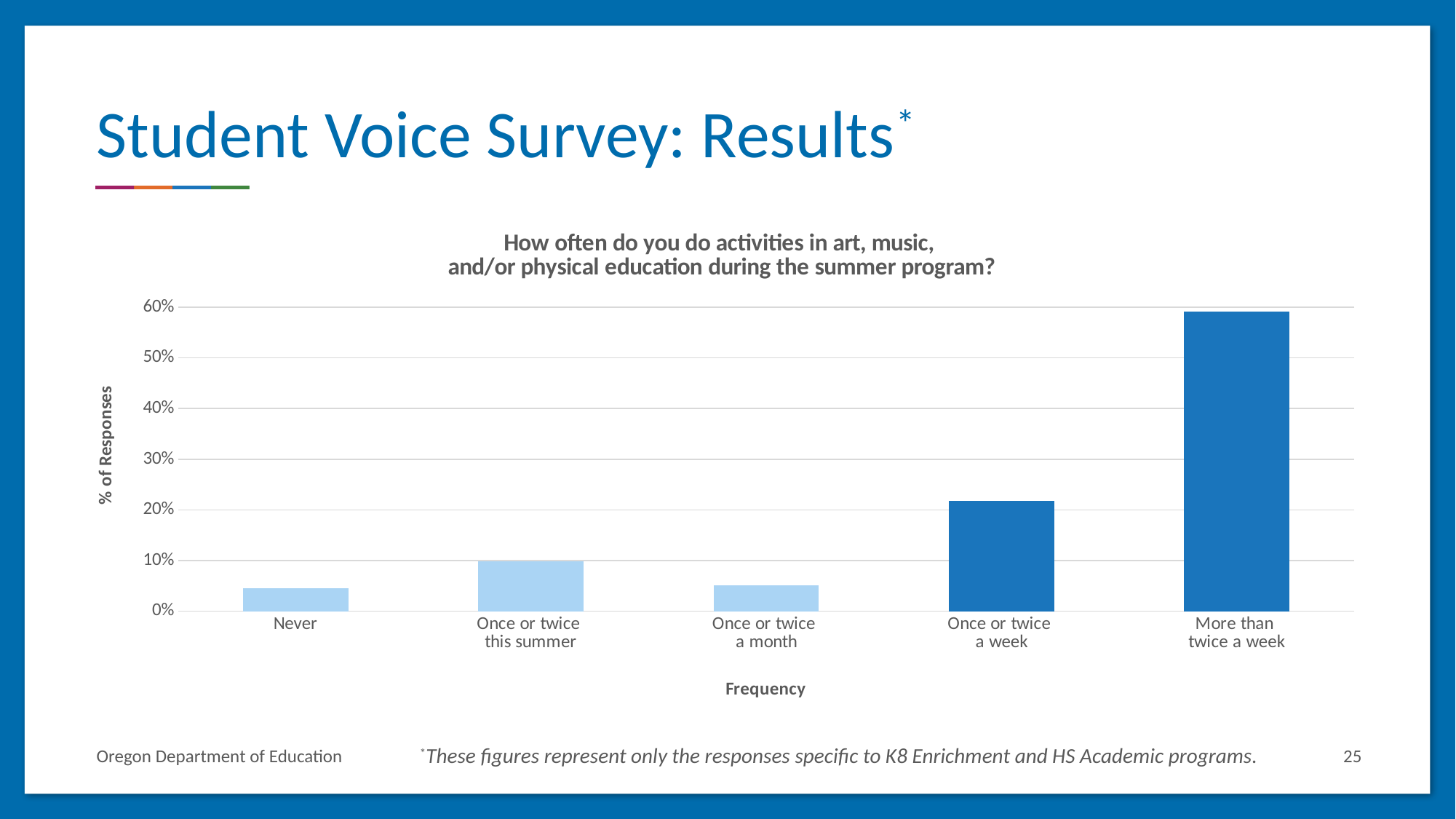

# Student Voice Survey: Results*

### Chart: How often do you do activities in art, music,
and/or physical education during the summer program?

| Category |  |
|---|---|
| Never | 0.044859813084112146 |
| Once or twice
this summer | 0.09719626168224299 |
| Once or twice
a month | 0.05046728971962617 |
| Once or twice
a week | 0.21682242990654205 |
| More than
twice a week | 0.5906542056074766 |
Oregon Department of Education
*These figures represent only the responses specific to K8 Enrichment and HS Academic programs.
25